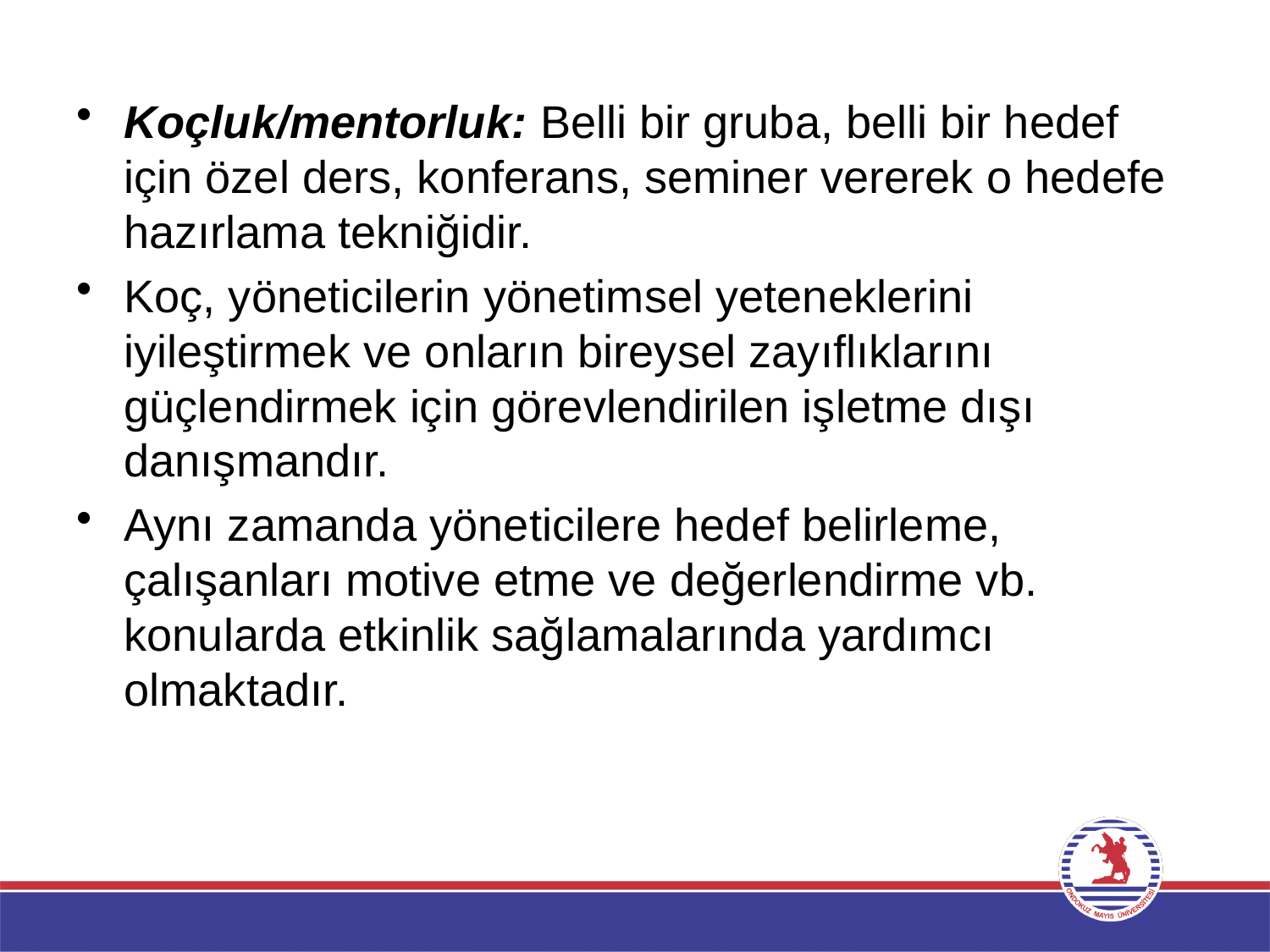

Koçluk/mentorluk: Belli bir gruba, belli bir hedef için özel ders, konferans, seminer vererek o hedefe hazırlama tekniğidir.
Koç, yöneticilerin yönetimsel yeteneklerini iyileştirmek ve onların bireysel zayıflıklarını güçlendirmek için görevlendirilen işletme dışı danışmandır.
Aynı zamanda yöneticilere hedef belirleme, çalışanları motive etme ve değerlendirme vb. konularda etkinlik sağlamalarında yardımcı olmaktadır.